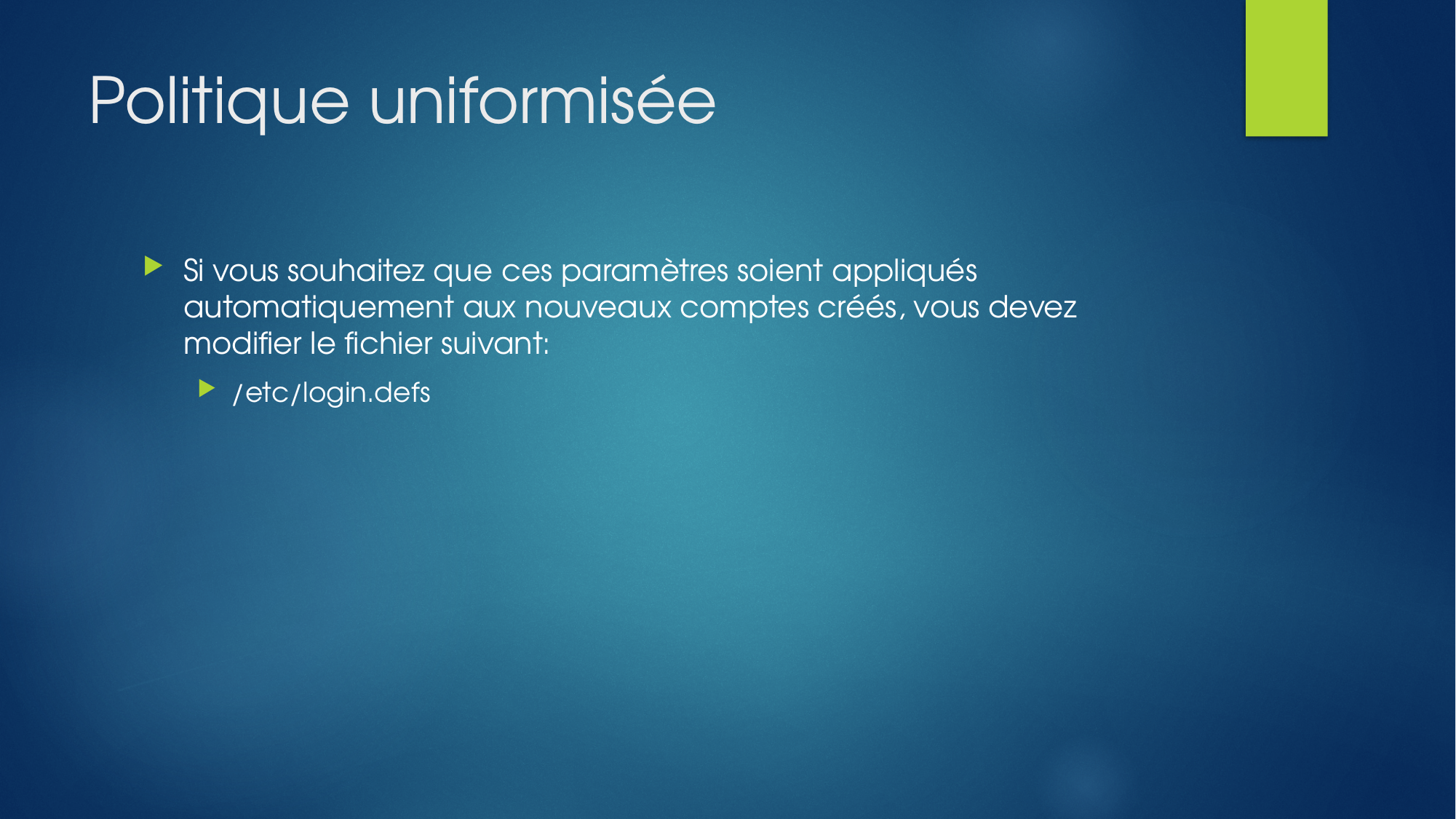

# Politique uniformisée
Si vous souhaitez que ces paramètres soient appliqués automatiquement aux nouveaux comptes créés, vous devez modifier le fichier suivant:
/etc/login.defs